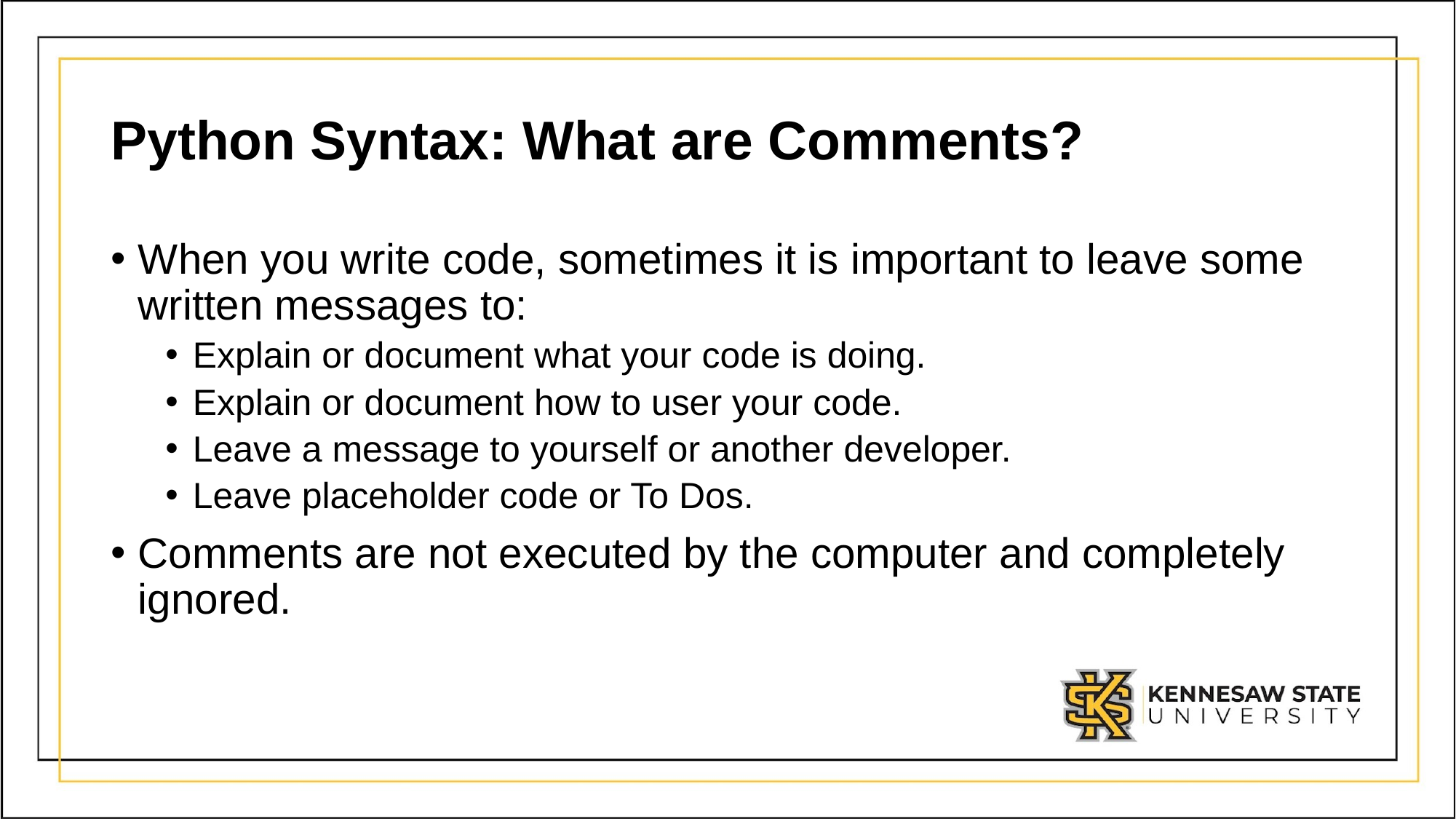

# Python Syntax: What are Comments?
When you write code, sometimes it is important to leave some written messages to:
Explain or document what your code is doing.
Explain or document how to user your code.
Leave a message to yourself or another developer.
Leave placeholder code or To Dos.
Comments are not executed by the computer and completely ignored.